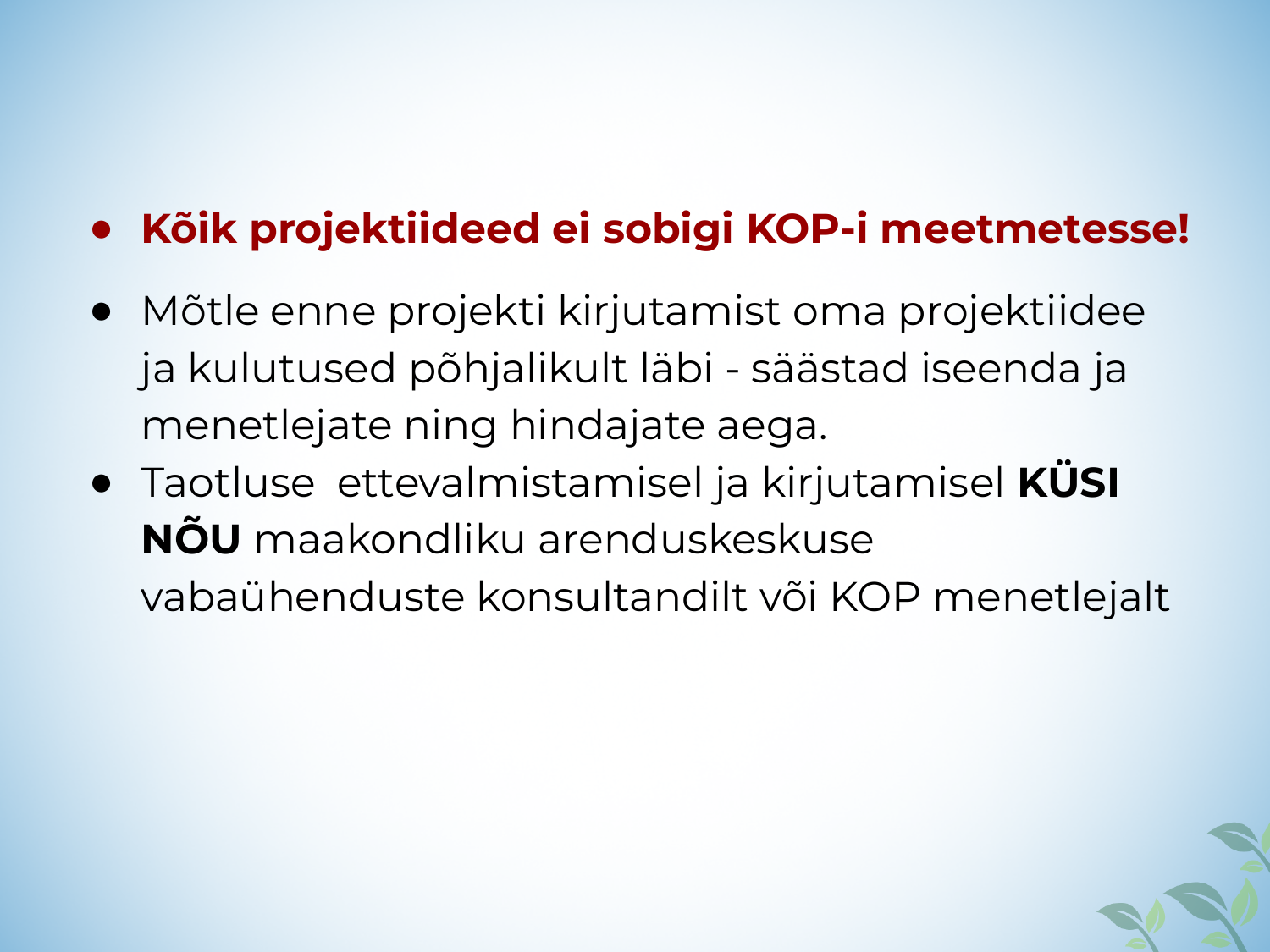

Kõik projektiideed ei sobigi KOP-i meetmetesse!

Mõtle enne projekti kirjutamist oma projektiidee ja kulutused põhjalikult läbi - säästad iseenda ja menetlejate ning hindajate aega.
Taotluse  ettevalmistamisel ja kirjutamisel KÜSI NÕU maakondliku arenduskeskuse vabaühenduste konsultandilt või KOP menetlejalt